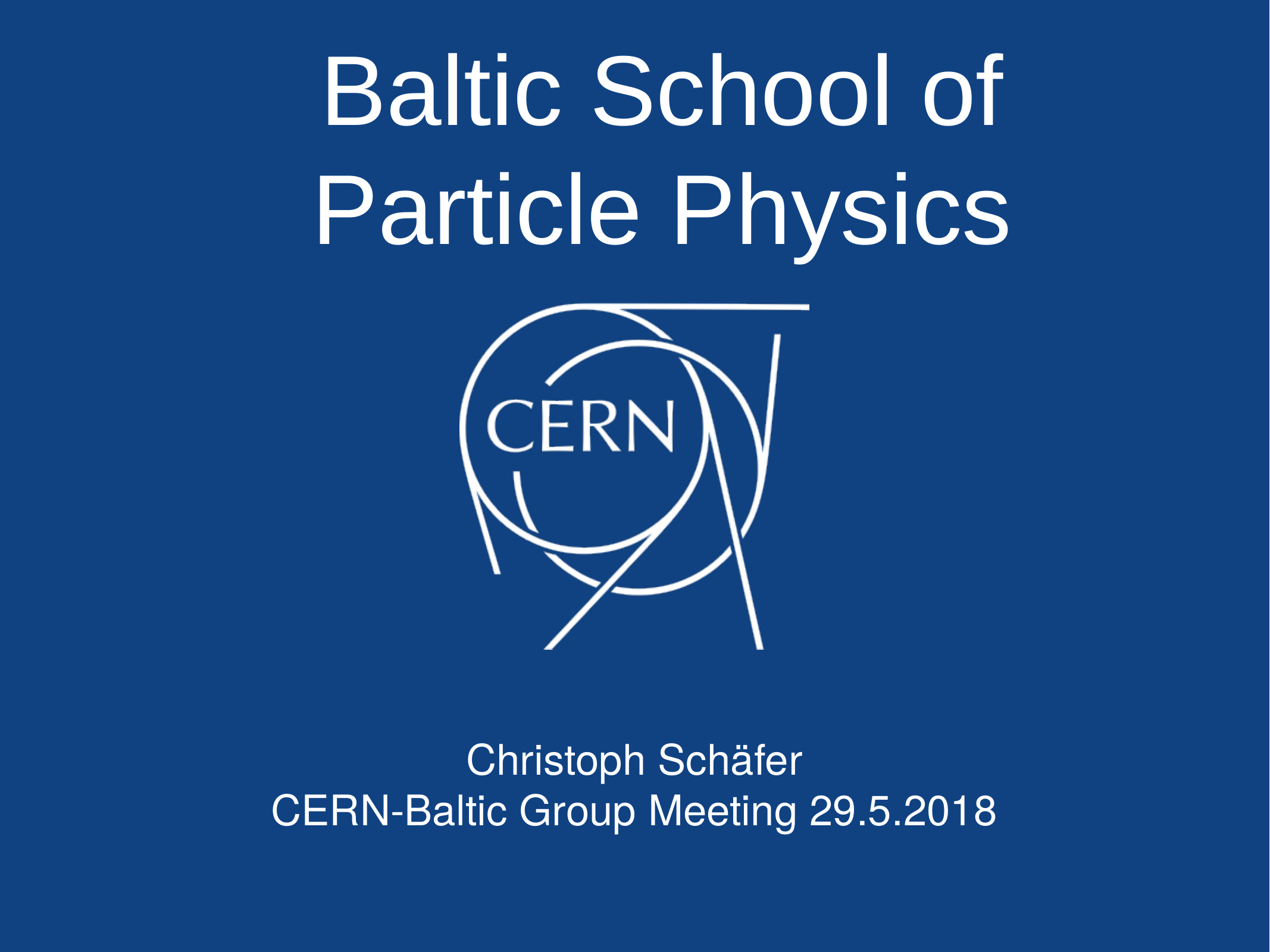

Baltic School of Particle Physics
Christoph Schäfer
CERN-Baltic Group Meeting 29.5.2018